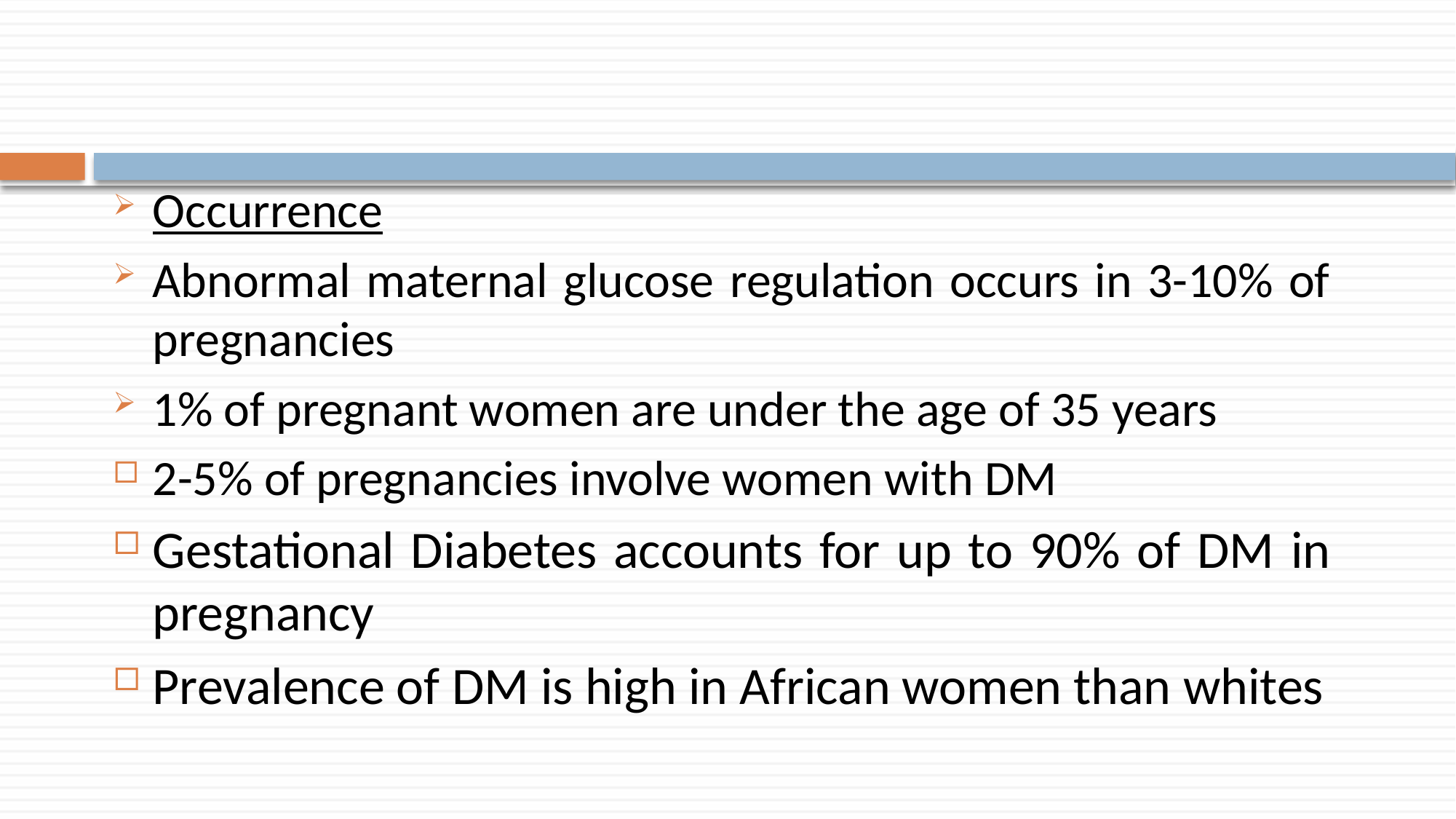

Occurrence
Abnormal maternal glucose regulation occurs in 3-10% of pregnancies
1% of pregnant women are under the age of 35 years
2-5% of pregnancies involve women with DM
Gestational Diabetes accounts for up to 90% of DM in pregnancy
Prevalence of DM is high in African women than whites